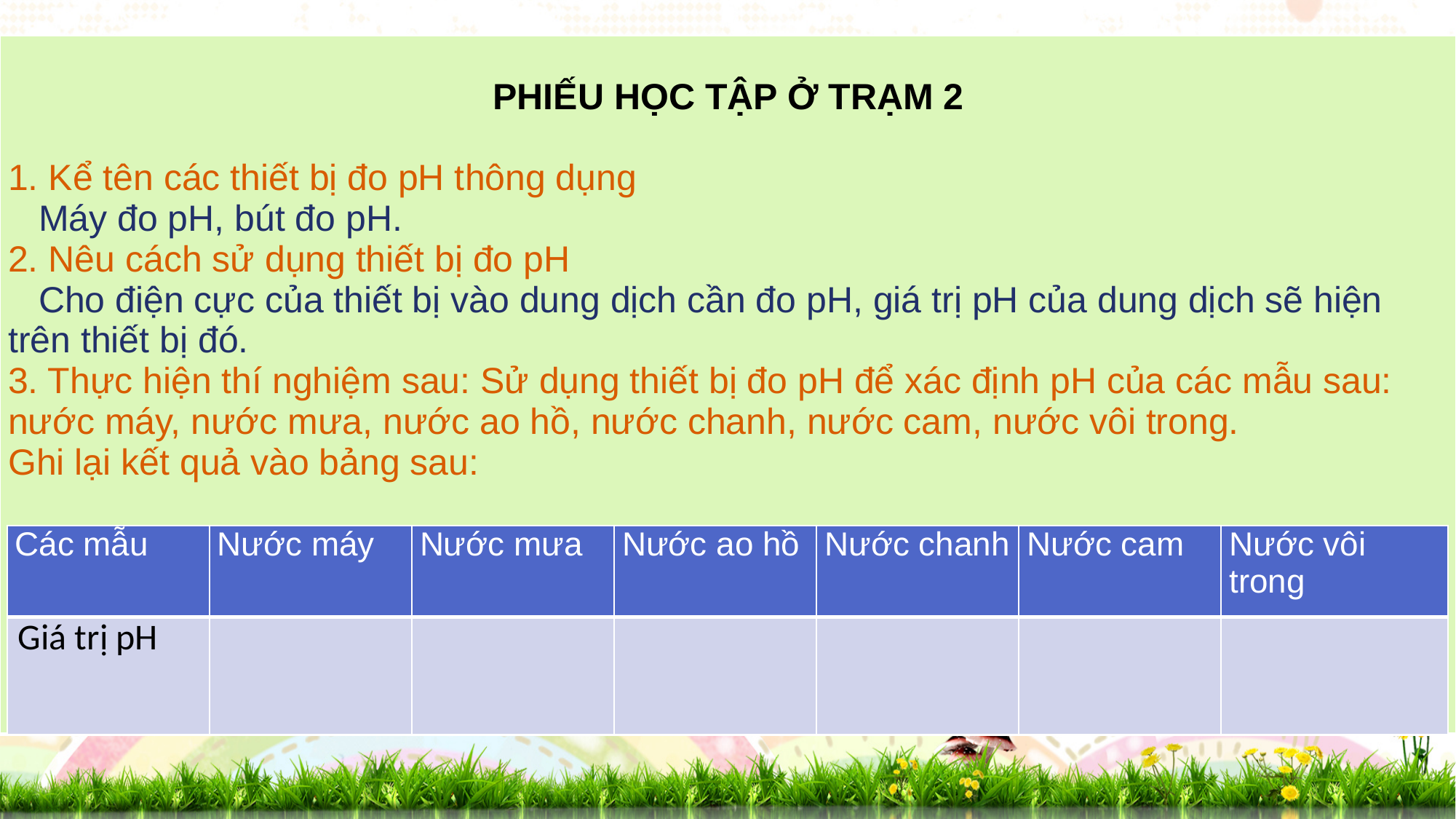

| PHIẾU HỌC TẬP Ở TRẠM 2 1. Kể tên các thiết bị đo pH thông dụng Máy đo pH, bút đo pH. 2. Nêu cách sử dụng thiết bị đo pH Cho điện cực của thiết bị vào dung dịch cần đo pH, giá trị pH của dung dịch sẽ hiện trên thiết bị đó. 3. Thực hiện thí nghiệm sau: Sử dụng thiết bị đo pH để xác định pH của các mẫu sau: nước máy, nước mưa, nước ao hồ, nước chanh, nước cam, nước vôi trong. Ghi lại kết quả vào bảng sau: |
| --- |
| Các mẫu | Nước máy | Nước mưa | Nước ao hồ | Nước chanh | Nước cam | Nước vôi trong |
| --- | --- | --- | --- | --- | --- | --- |
| Giá trị pH |  |  |  |  |  |  |